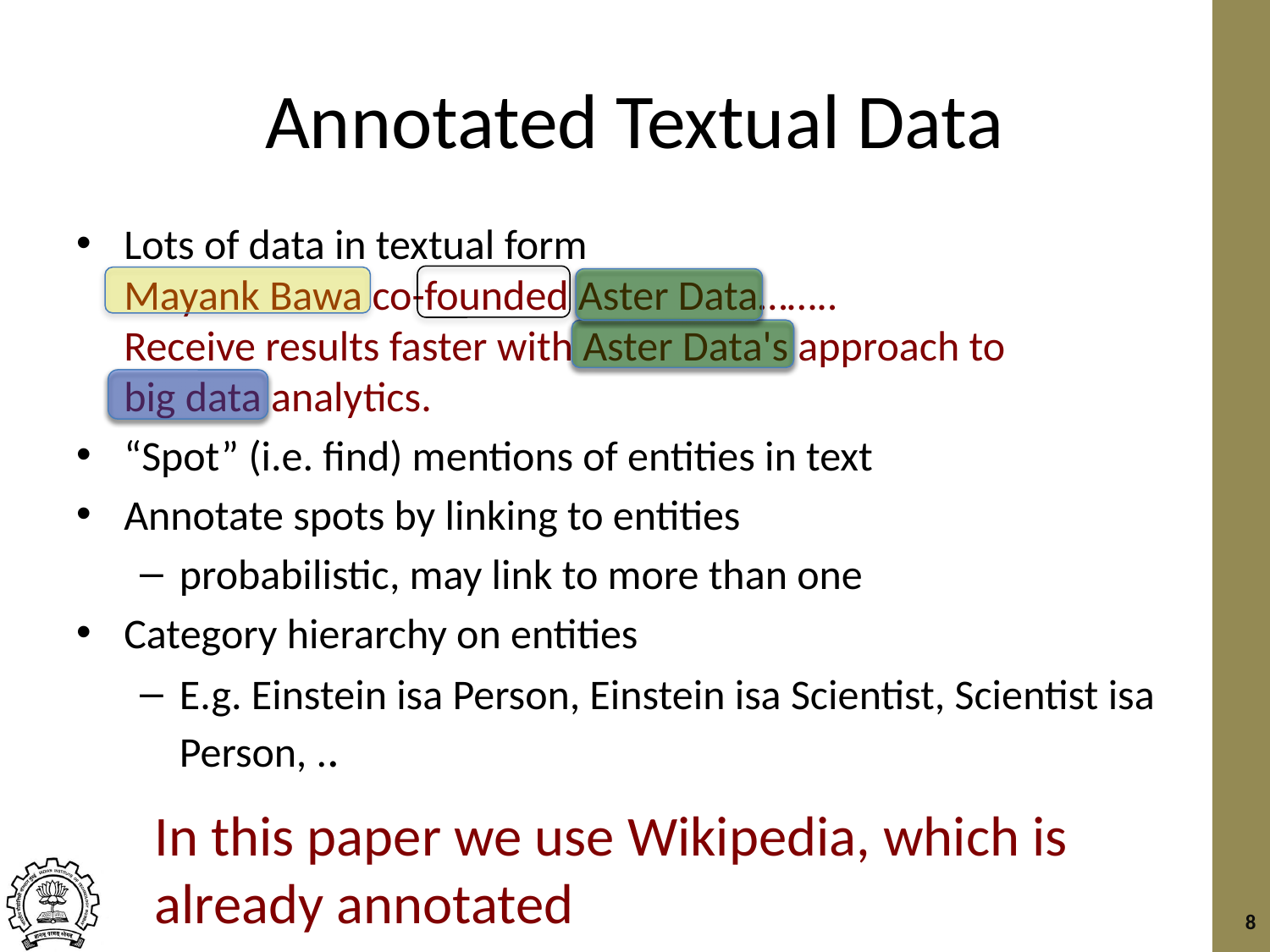

# Annotated Textual Data
Lots of data in textual form
Mayank Bawa co-founded Aster Data……..
Receive results faster with Aster Data's approach to
big data analytics.
“Spot” (i.e. find) mentions of entities in text
Annotate spots by linking to entities
probabilistic, may link to more than one
Category hierarchy on entities
E.g. Einstein isa Person, Einstein isa Scientist, Scientist isa Person, ..

In this paper we use Wikipedia, which is already annotated
8